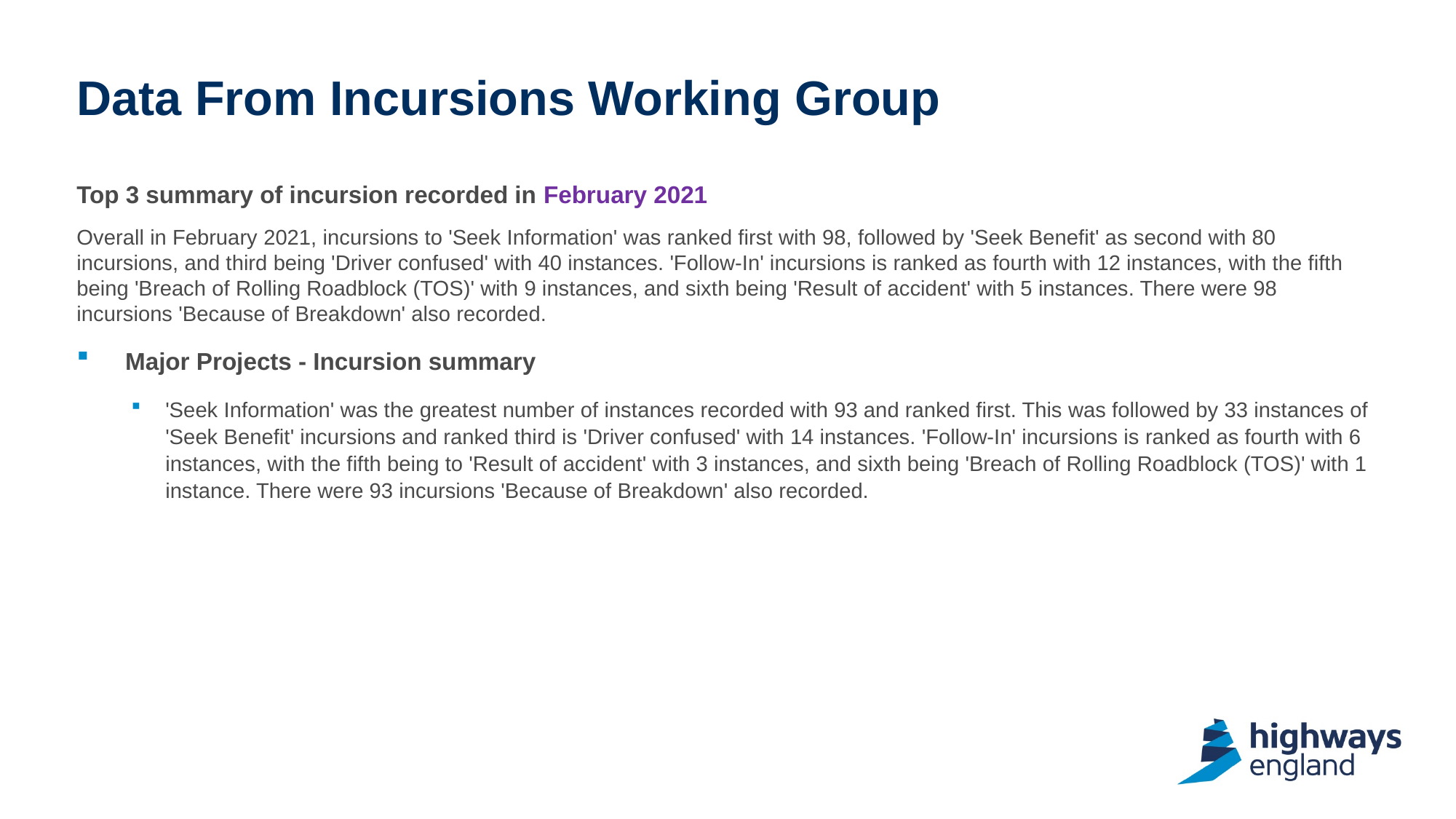

# Data From Incursions Working Group
Top 3 summary of incursion recorded in February 2021
Overall in February 2021, incursions to 'Seek Information' was ranked first with 98, followed by 'Seek Benefit' as second with 80 incursions, and third being 'Driver confused' with 40 instances. 'Follow-In' incursions is ranked as fourth with 12 instances, with the fifth being 'Breach of Rolling Roadblock (TOS)' with 9 instances, and sixth being 'Result of accident' with 5 instances. There were 98 incursions 'Because of Breakdown' also recorded.
 Major Projects - Incursion summary
'Seek Information' was the greatest number of instances recorded with 93 and ranked first. This was followed by 33 instances of 'Seek Benefit' incursions and ranked third is 'Driver confused' with 14 instances. 'Follow-In' incursions is ranked as fourth with 6 instances, with the fifth being to 'Result of accident' with 3 instances, and sixth being 'Breach of Rolling Roadblock (TOS)' with 1 instance. There were 93 incursions 'Because of Breakdown' also recorded.